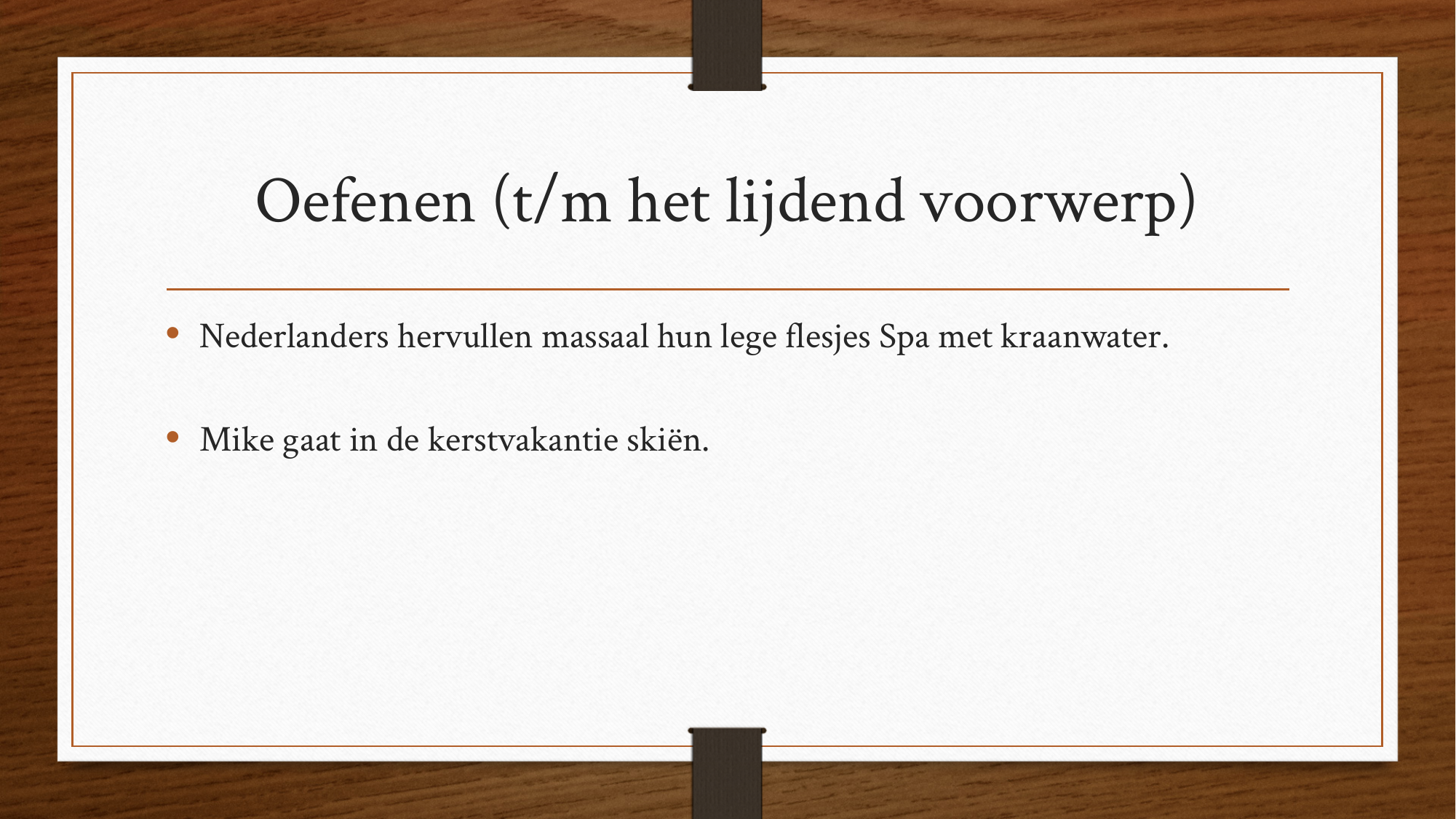

# Oefenen (t/m het lijdend voorwerp)
Nederlanders hervullen massaal hun lege flesjes Spa met kraanwater.
Mike gaat in de kerstvakantie skiën.